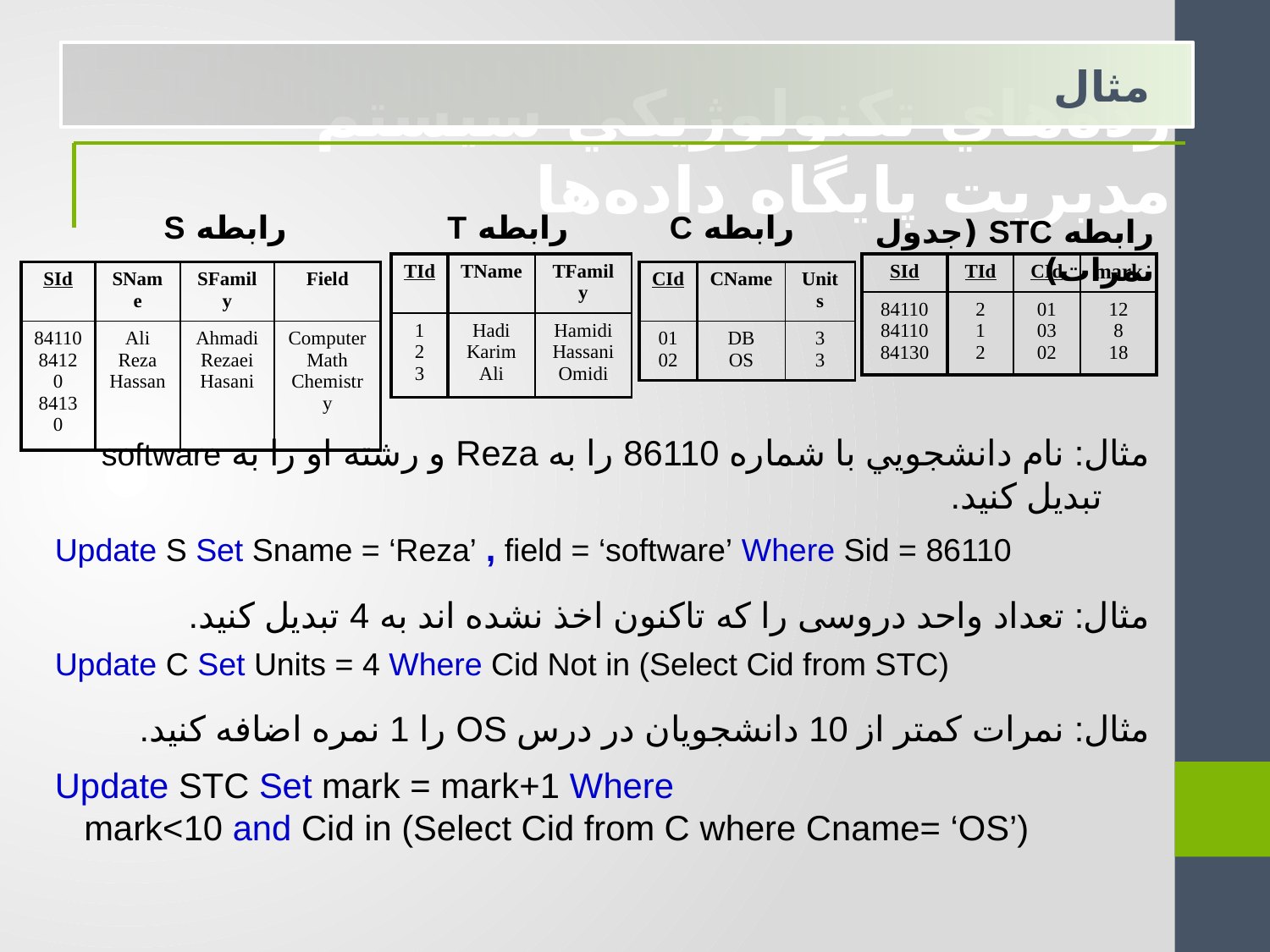

مثال
رده‌هاي تكنولوژيكي سيستم مديريت پايگاه داده‌ها

مثال: نام دانشجويي با شماره 86110 را به Reza و رشته او را به software تبديل کنيد.
Update S Set Sname = ‘Reza’ , field = ‘software’ Where Sid = 86110
مثال: تعداد واحد دروسی را که تاکنون اخذ نشده اند به 4 تبديل کنيد.
Update C Set Units = 4 Where Cid Not in (Select Cid from STC)
مثال: نمرات کمتر از 10 دانشجويان در درس OS را 1 نمره اضافه کنيد.
Update STC Set mark = mark+1 Where
   mark<10 and Cid in (Select Cid from C where Cname= ‘OS’)

رابطه S
رابطه T
رابطه C
رابطه STC (جدول نمرات)
| TId | TName | TFamily |
| --- | --- | --- |
| 1 2 3 | Hadi Karim Ali | Hamidi Hassani Omidi |
| SId | TId | CId | mark |
| --- | --- | --- | --- |
| 84110 84110 84130 | 2 1 2 | 01 03 02 | 12 8 18 |
| SId | SName | SFamily | Field |
| --- | --- | --- | --- |
| 84110 84120 84130 | Ali Reza Hassan | Ahmadi Rezaei Hasani | Computer Math Chemistry |
| CId | CName | Units |
| --- | --- | --- |
| 01 02 | DB OS | 3 3 |